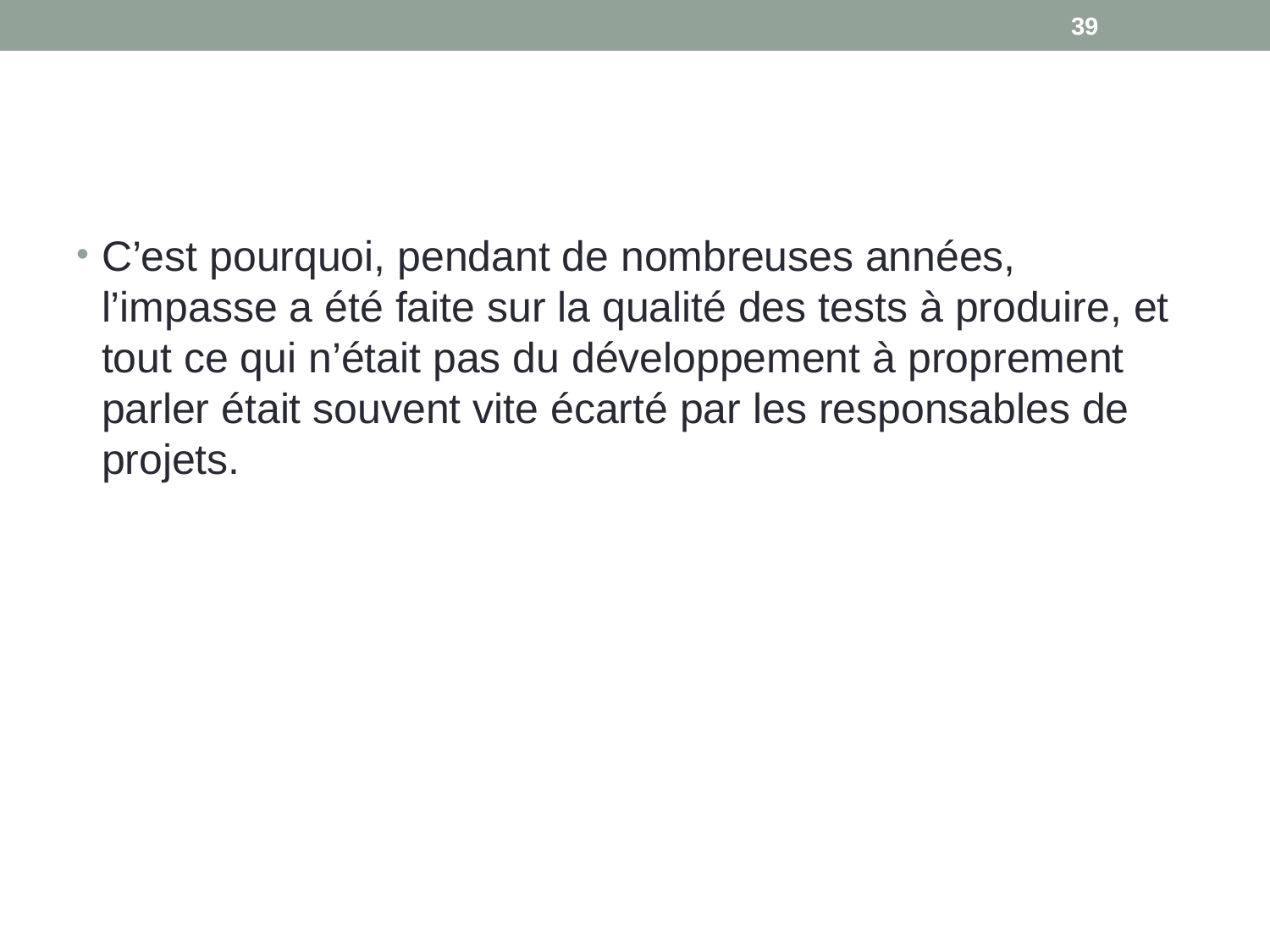

39
#
C’est pourquoi, pendant de nombreuses années, l’impasse a été faite sur la qualité des tests à produire, et tout ce qui n’était pas du développement à proprement parler était souvent vite écarté par les responsables de projets.